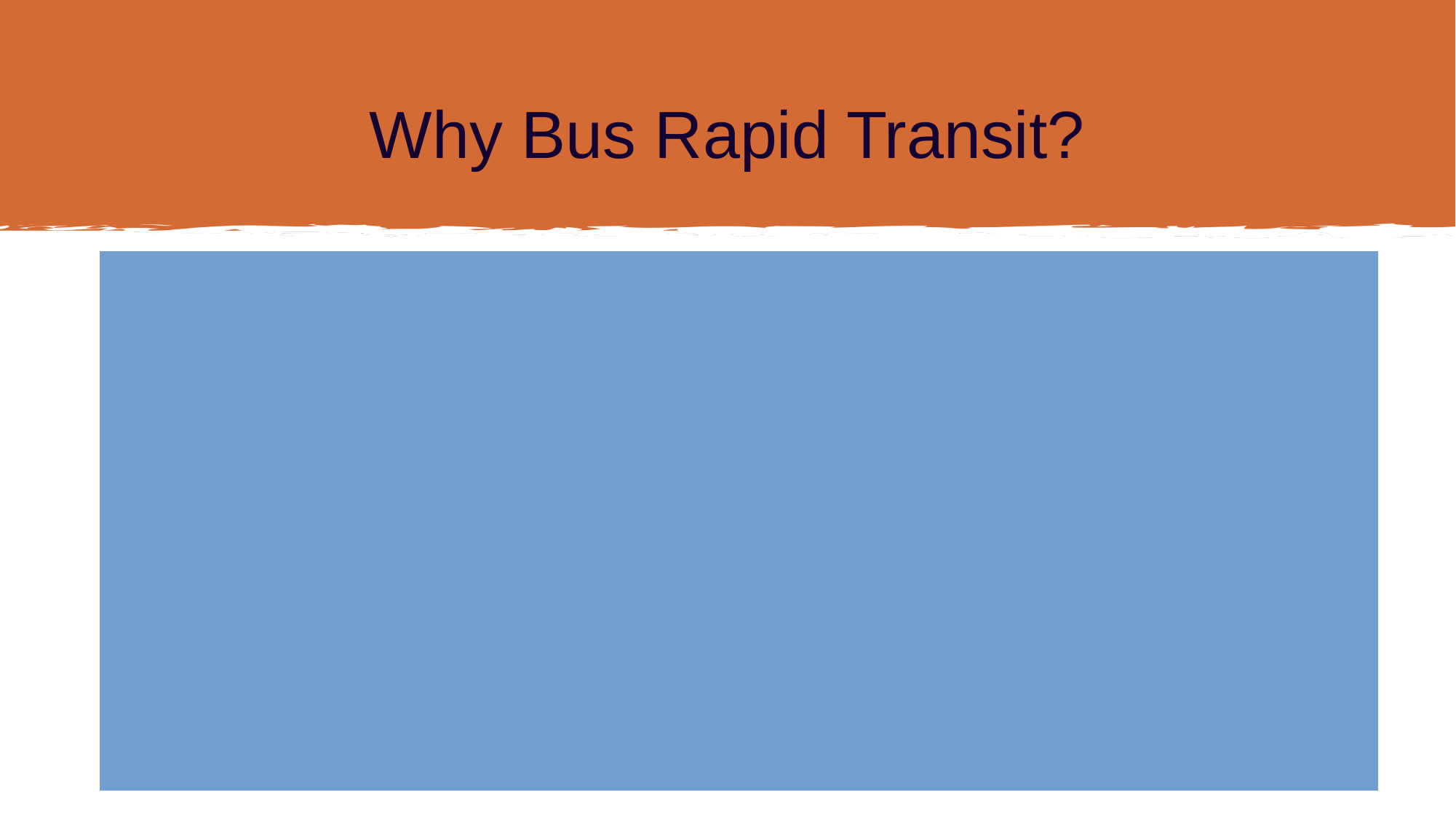

# Why Bus Rapid Transit?

Bus Rapid Transit (BRT) can be planned, designed, and implemented at a much lower cost than other high-capacity transit.
Provides mobility solutions and addresses capacity issues generated by Tucson’s growing population.
Improve transit reliability in the study area.
Contribute to the advancement of a more equitable transit system by serving transportation disadvantaged and high transit propensity communities.